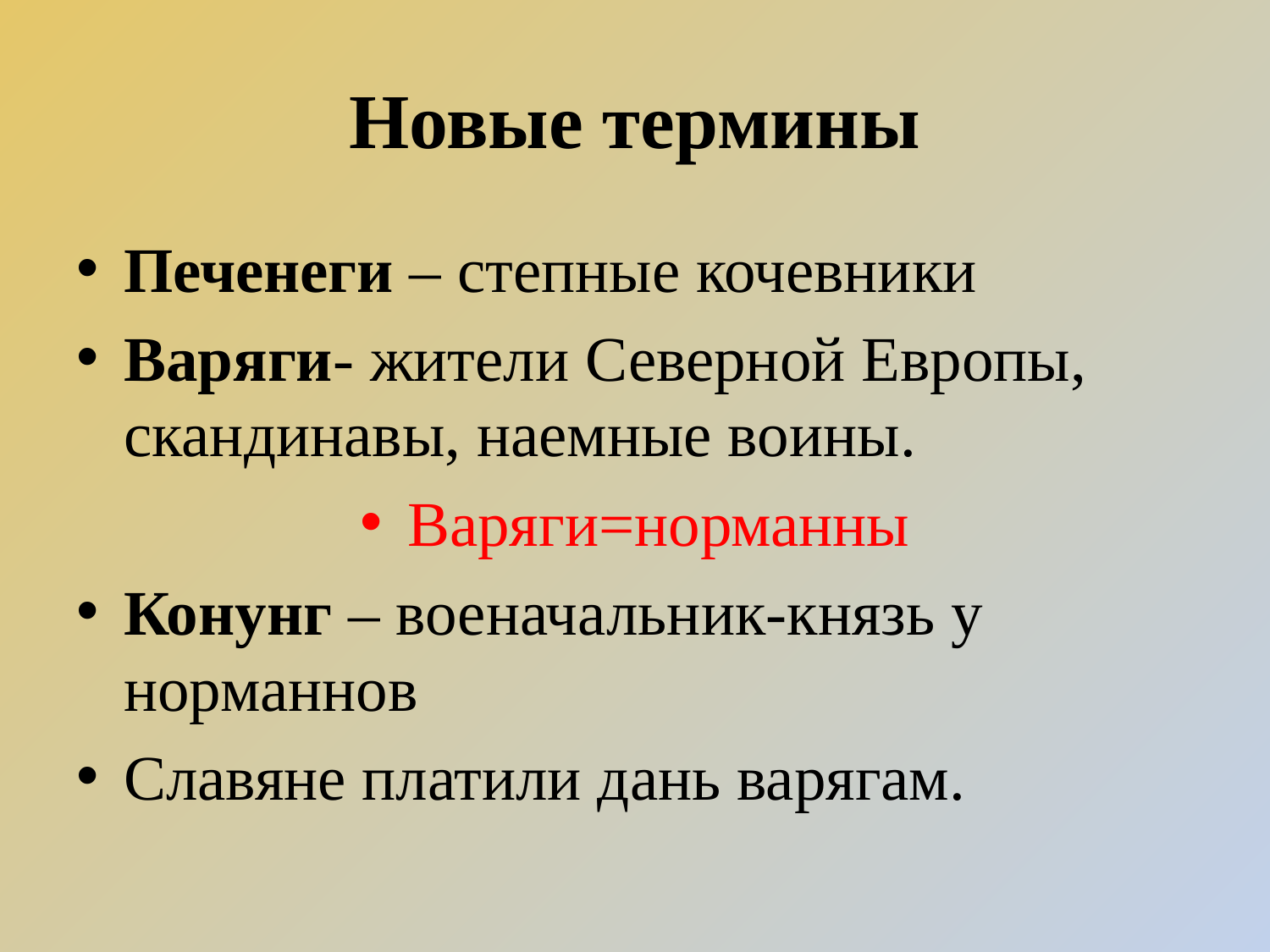

# Новые термины
Печенеги – степные кочевники
Варяги- жители Северной Европы, скандинавы, наемные воины.
Варяги=норманны
Конунг – военачальник-князь у норманнов
Славяне платили дань варягам.